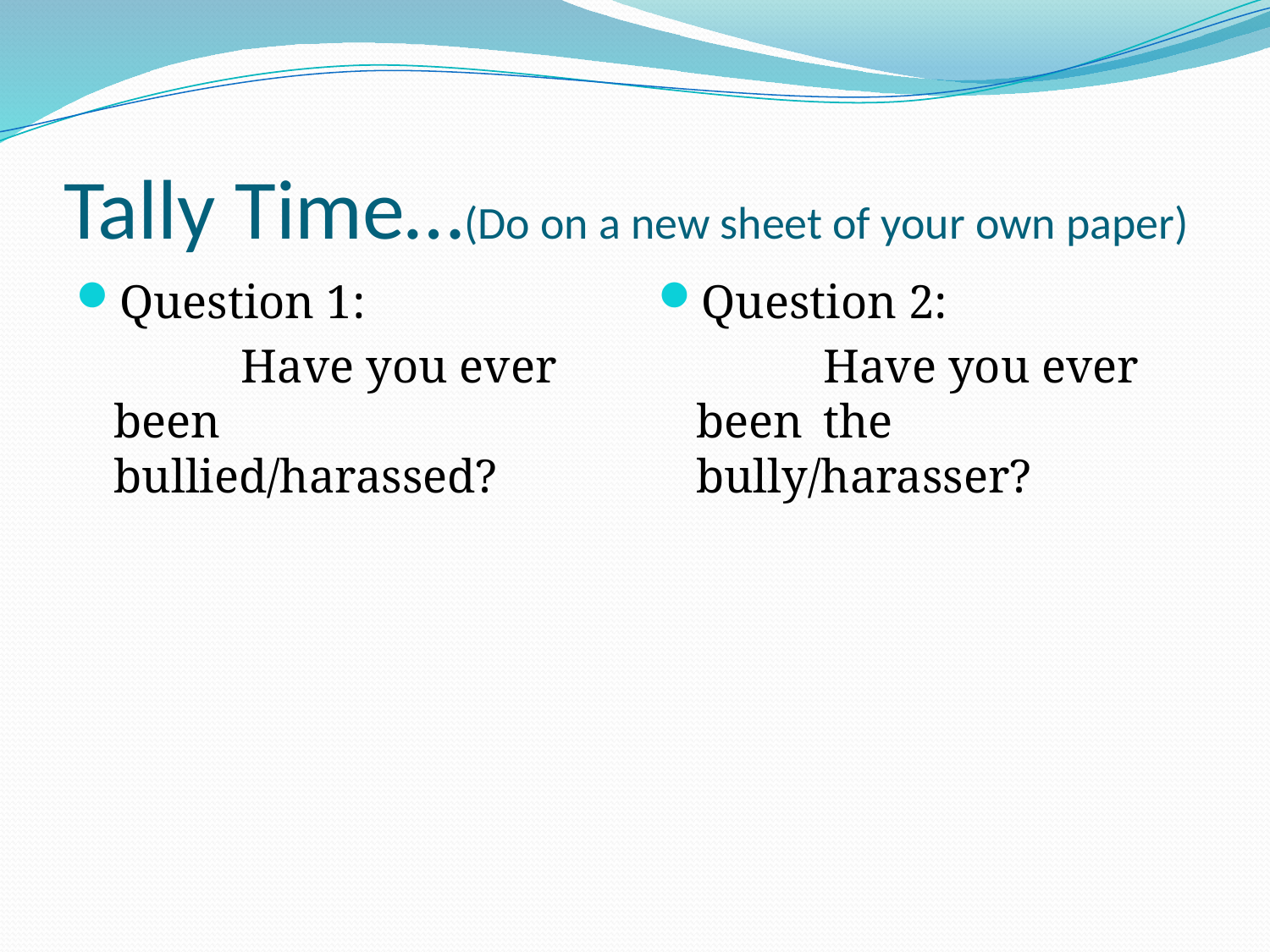

# Tally Time…(Do on a new sheet of your own paper)
Question 1:
		Have you ever been 	bullied/harassed?

Question 2:
		Have you ever been 	the bully/harasser?